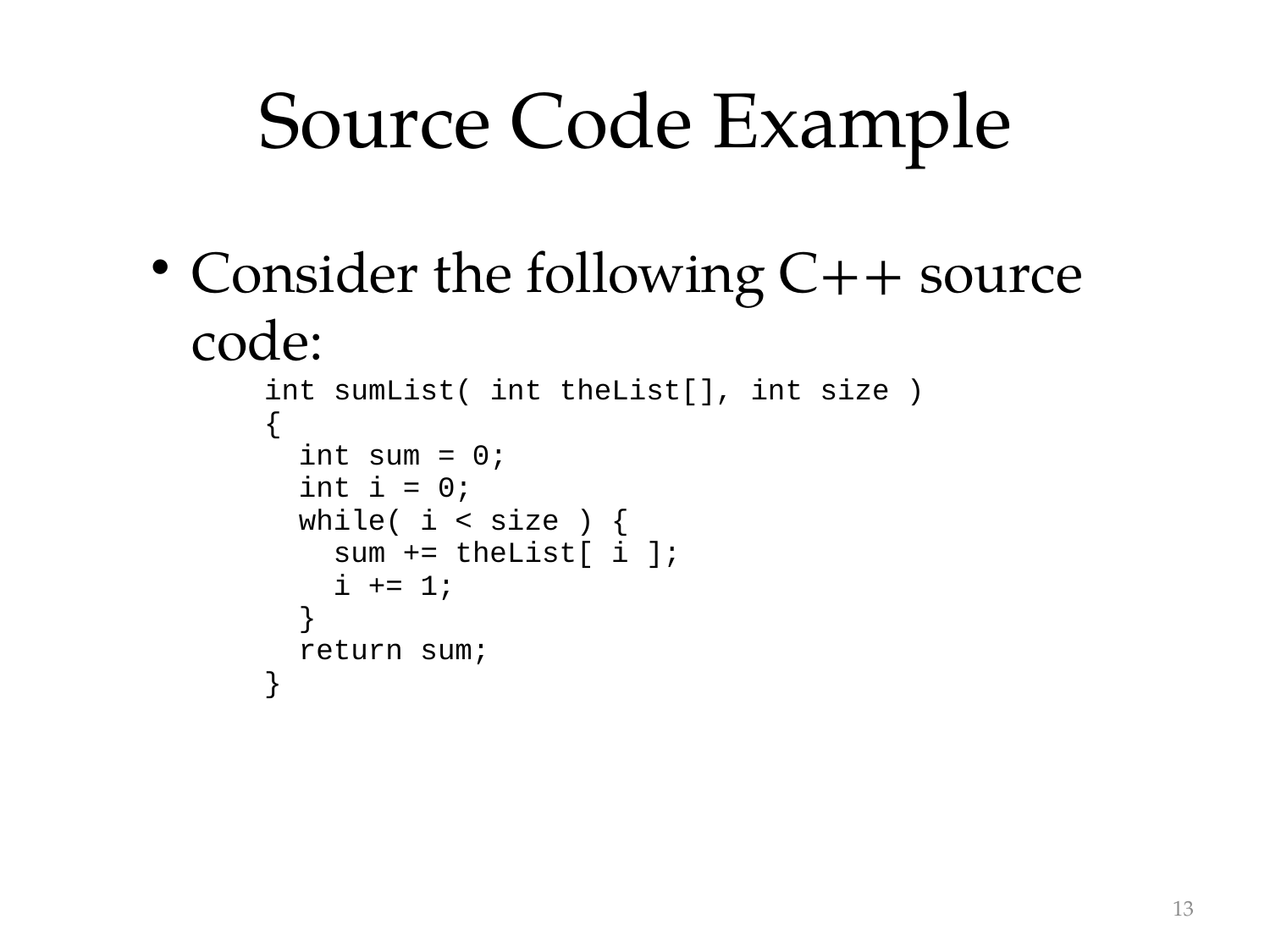

# Source Code Example
Consider the following C++ source code:
     int sumList( int theList[], int size )
     {
       int sum = 0;
       int i = 0;
       while( i < size ) {
         sum += theList[ i ];
         i += 1;
       }
       return sum;
     }

13